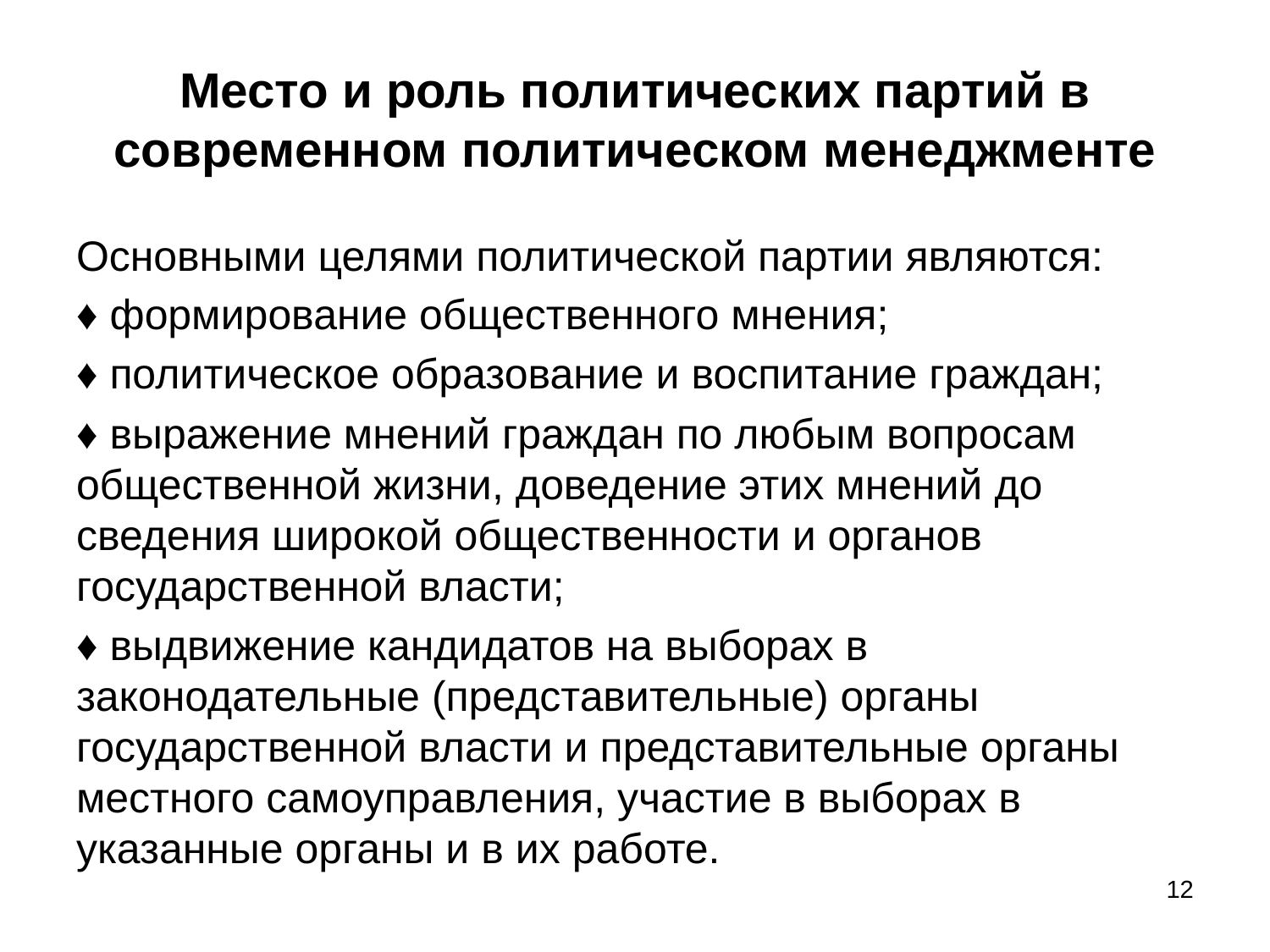

# Место и роль политических партий в современном политическом менеджменте
Основными целями политической партии являются:
♦ формирование общественного мнения;
♦ политическое образование и воспитание граждан;
♦ выражение мнений граждан по любым вопросам общественной жизни, доведение этих мнений до сведения широкой общественности и органов государственной власти;
♦ выдвижение кандидатов на выборах в законодательные (представительные) органы государственной власти и представительные органы местного самоуправления, участие в выборах в указанные органы и в их работе.
12